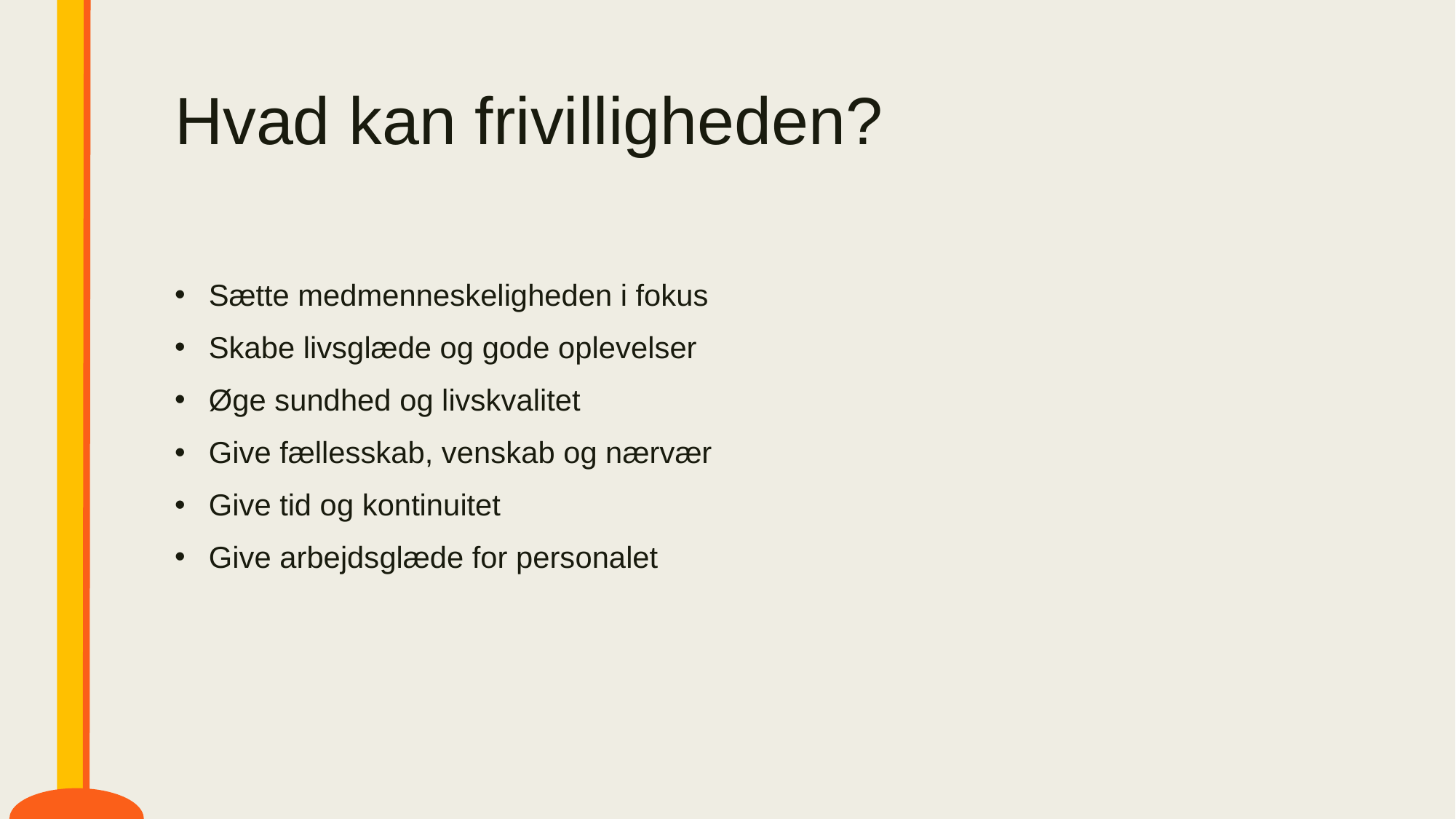

# Hvad kan frivilligheden?
Sætte medmenneskeligheden i fokus
Skabe livsglæde og gode oplevelser
Øge sundhed og livskvalitet
Give fællesskab, venskab og nærvær
Give tid og kontinuitet
Give arbejdsglæde for personalet